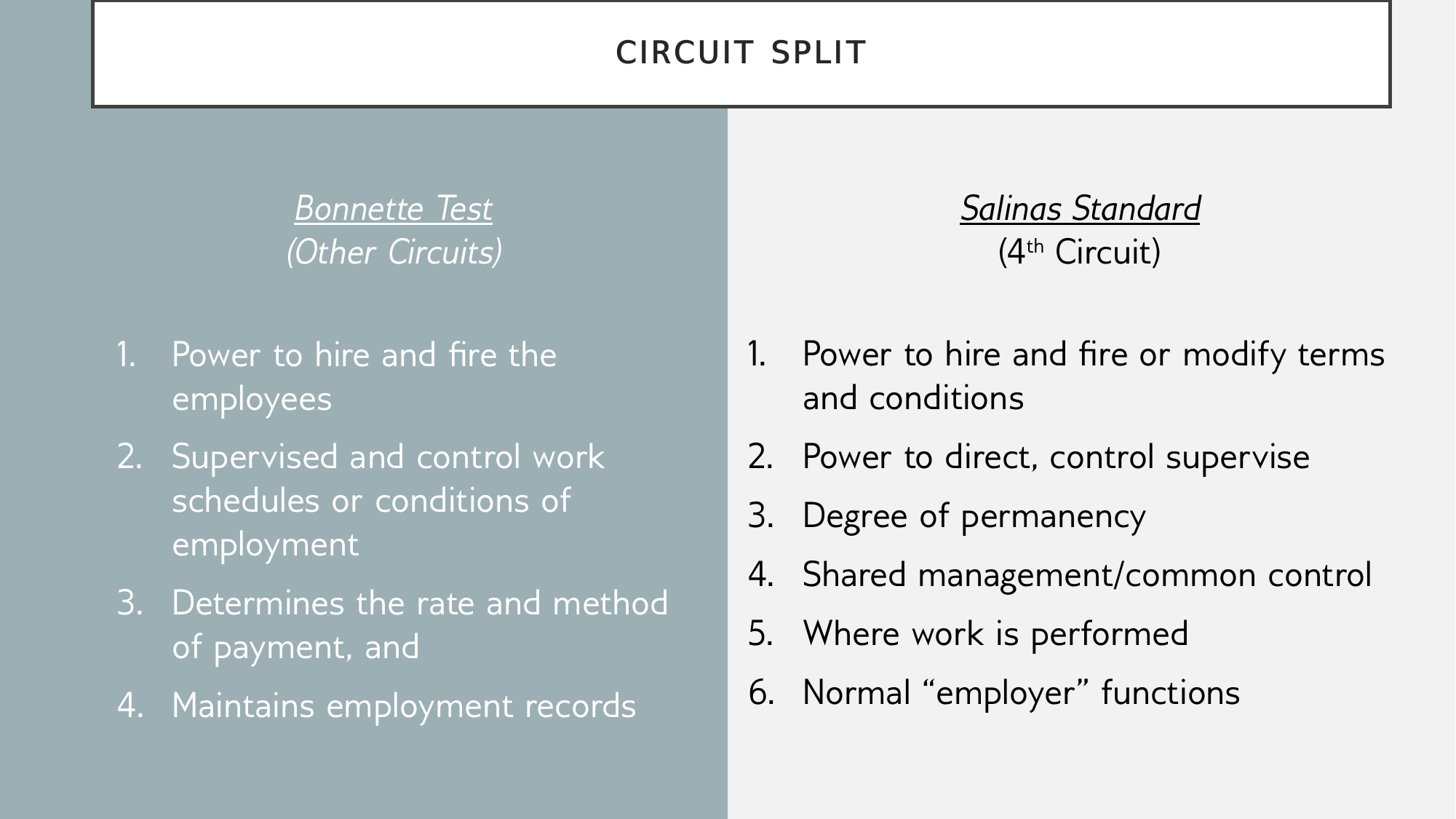

# Circuit split
Bonnette Test
(Other Circuits)

Power to hire and fire the employees
Supervised and control work schedules or conditions of employment
Determines the rate and method of payment, and
Maintains employment records

Salinas Standard
(4th Circuit)

Power to hire and fire or modify terms and conditions
Power to direct, control supervise
Degree of permanency
Shared management/common control
Where work is performed
Normal “employer” functions